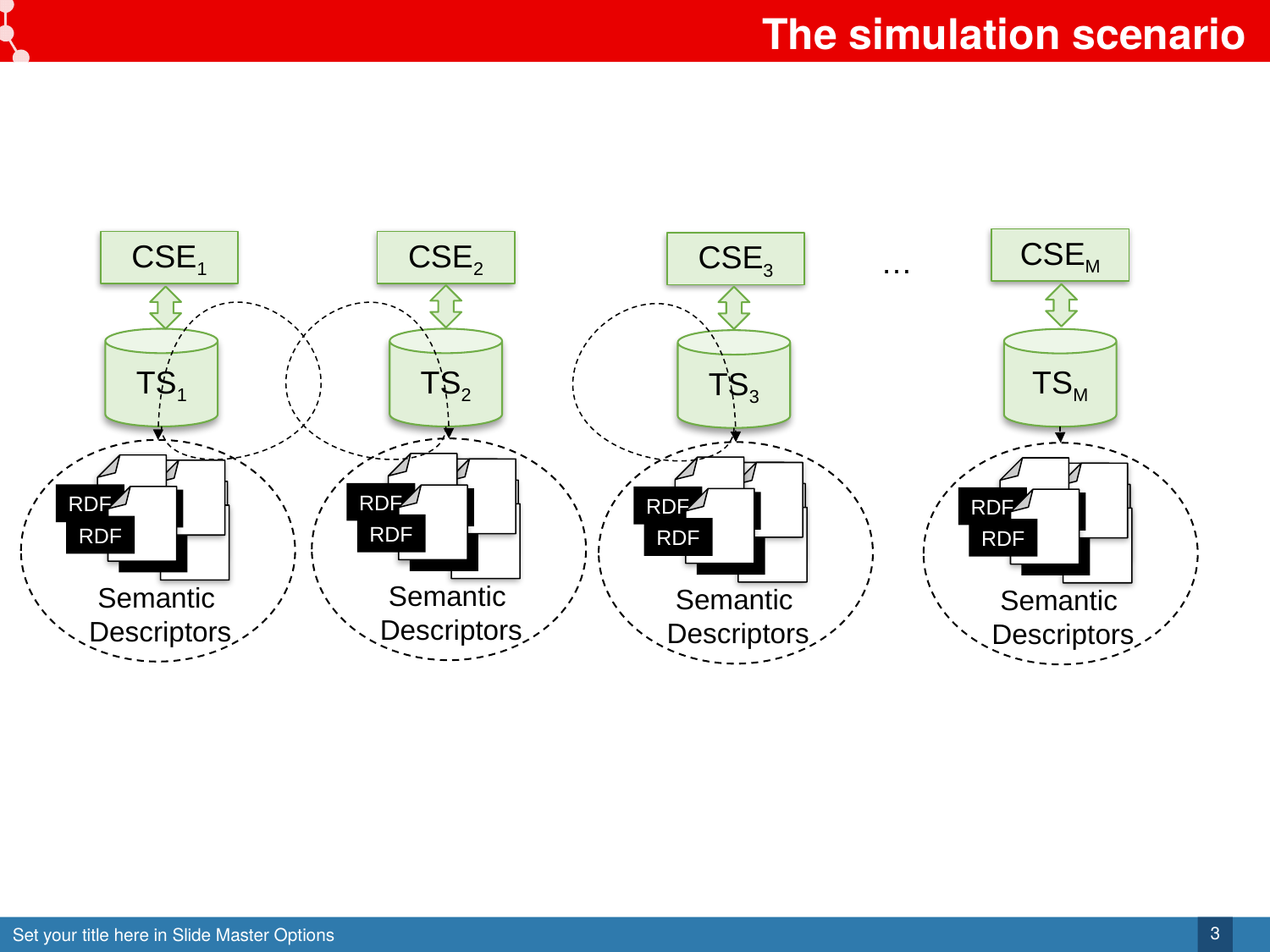

# The simulation scenario
CSEM
CSE1
CSE2
CSE3
…

TS1
TS2
TSM
TS3

RDF

RDF

RDF
RDF
RDF
RDF

RDF
RDF
RDF
RDF
RDF
RDF

RDF
RDF
RDF
RDF
RDF
RDF
RDF
RDF
RDF
RDF
RDF
RDF
Semantic
Descriptors
Semantic
Descriptors
Semantic
Descriptors
Semantic
Descriptors
3